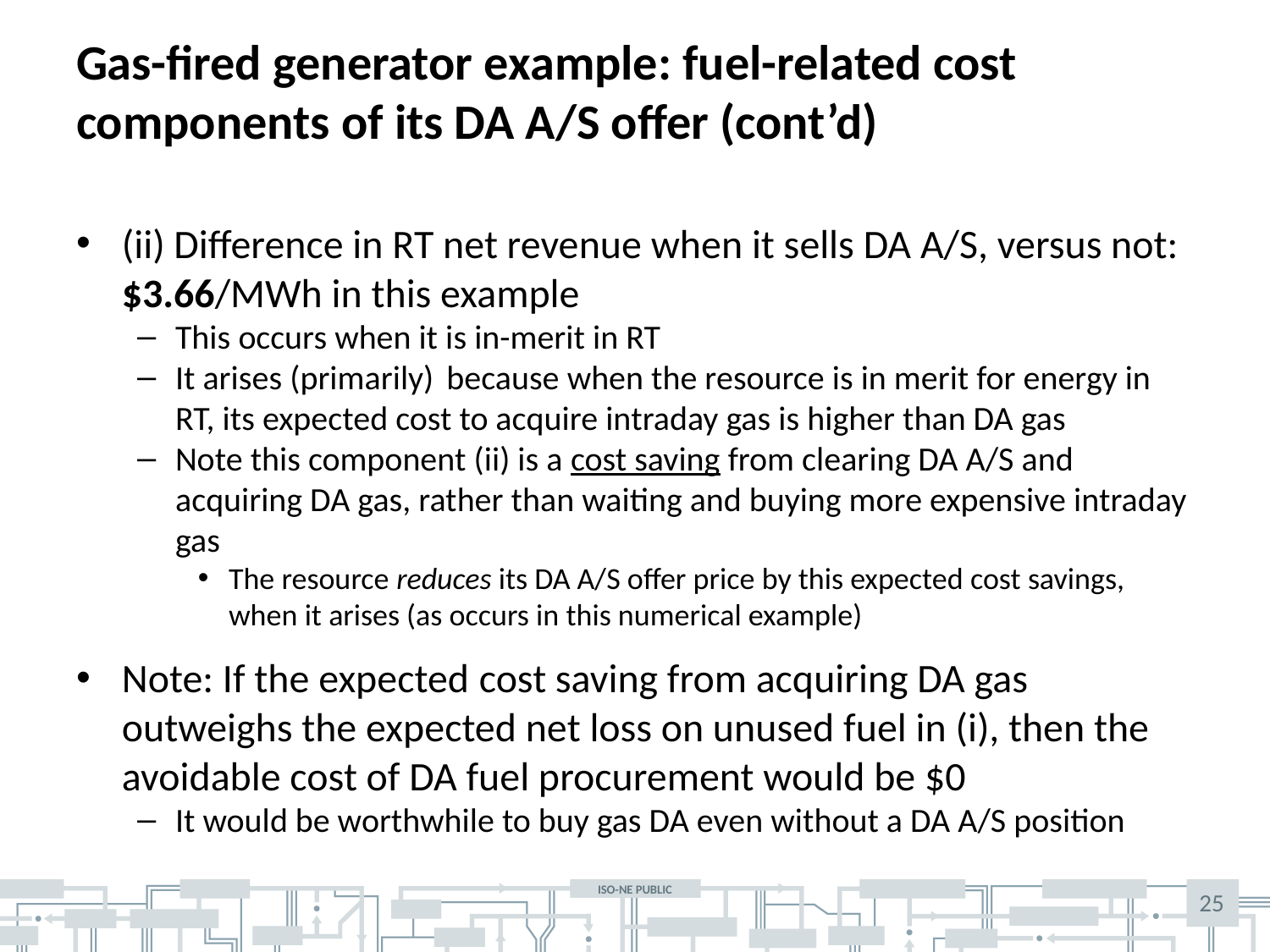

# Gas-fired generator example: fuel-related cost components of its DA A/S offer (cont’d)
(ii) Difference in RT net revenue when it sells DA A/S, versus not: $3.66/MWh in this example
This occurs when it is in-merit in RT
It arises (primarily)  because when the resource is in merit for energy in RT, its expected cost to acquire intraday gas is higher than DA gas
Note this component (ii) is a cost saving from clearing DA A/S and acquiring DA gas, rather than waiting and buying more expensive intraday gas
The resource reduces its DA A/S offer price by this expected cost savings, when it arises (as occurs in this numerical example)
Note: If the expected cost saving from acquiring DA gas outweighs the expected net loss on unused fuel in (i), then the avoidable cost of DA fuel procurement would be $0
It would be worthwhile to buy gas DA even without a DA A/S position

25